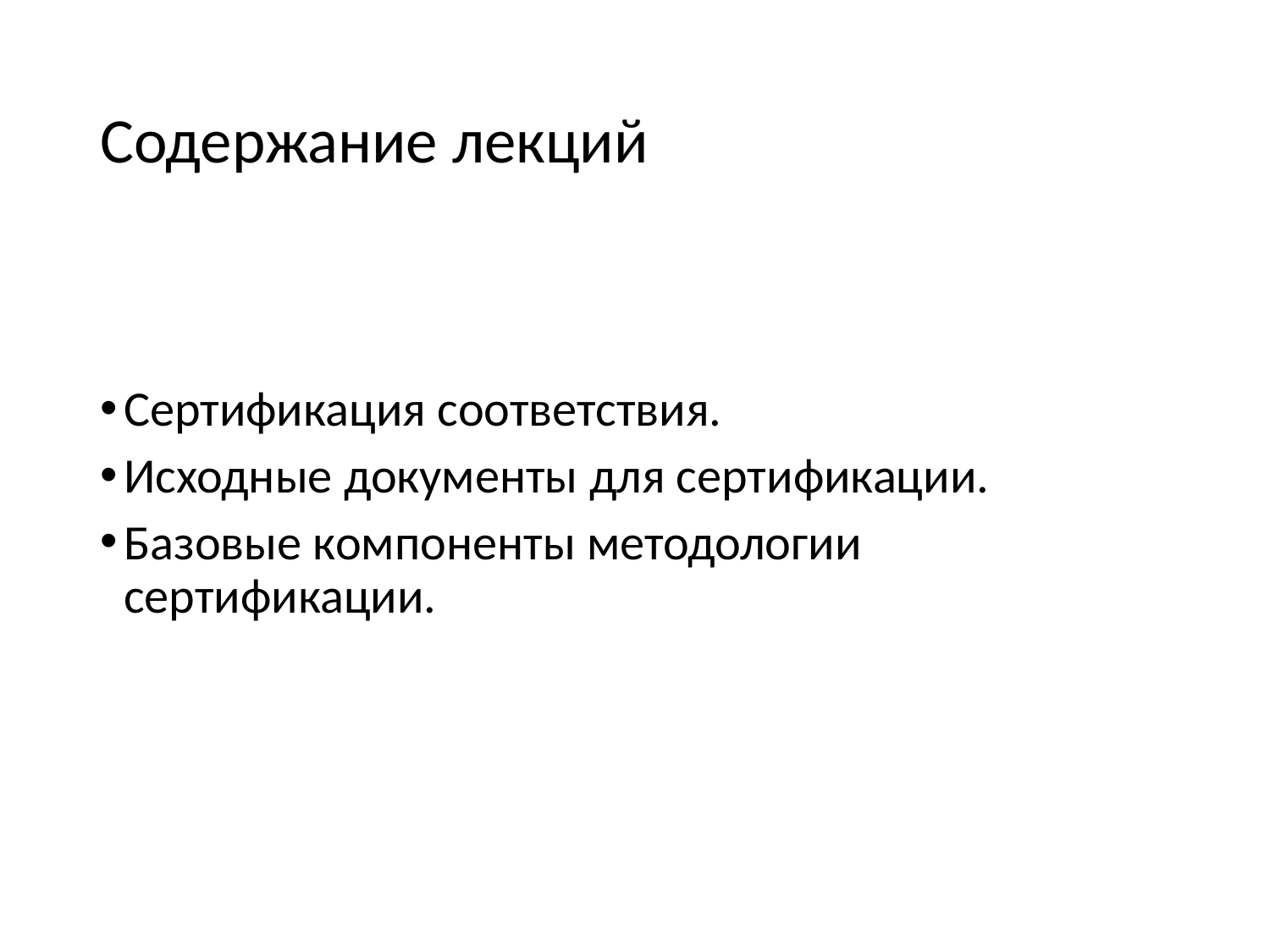

# Содержание лекций

Сертификация соответствия.
Исходные документы для сертификации.
Базовые компоненты методологии сертификации.